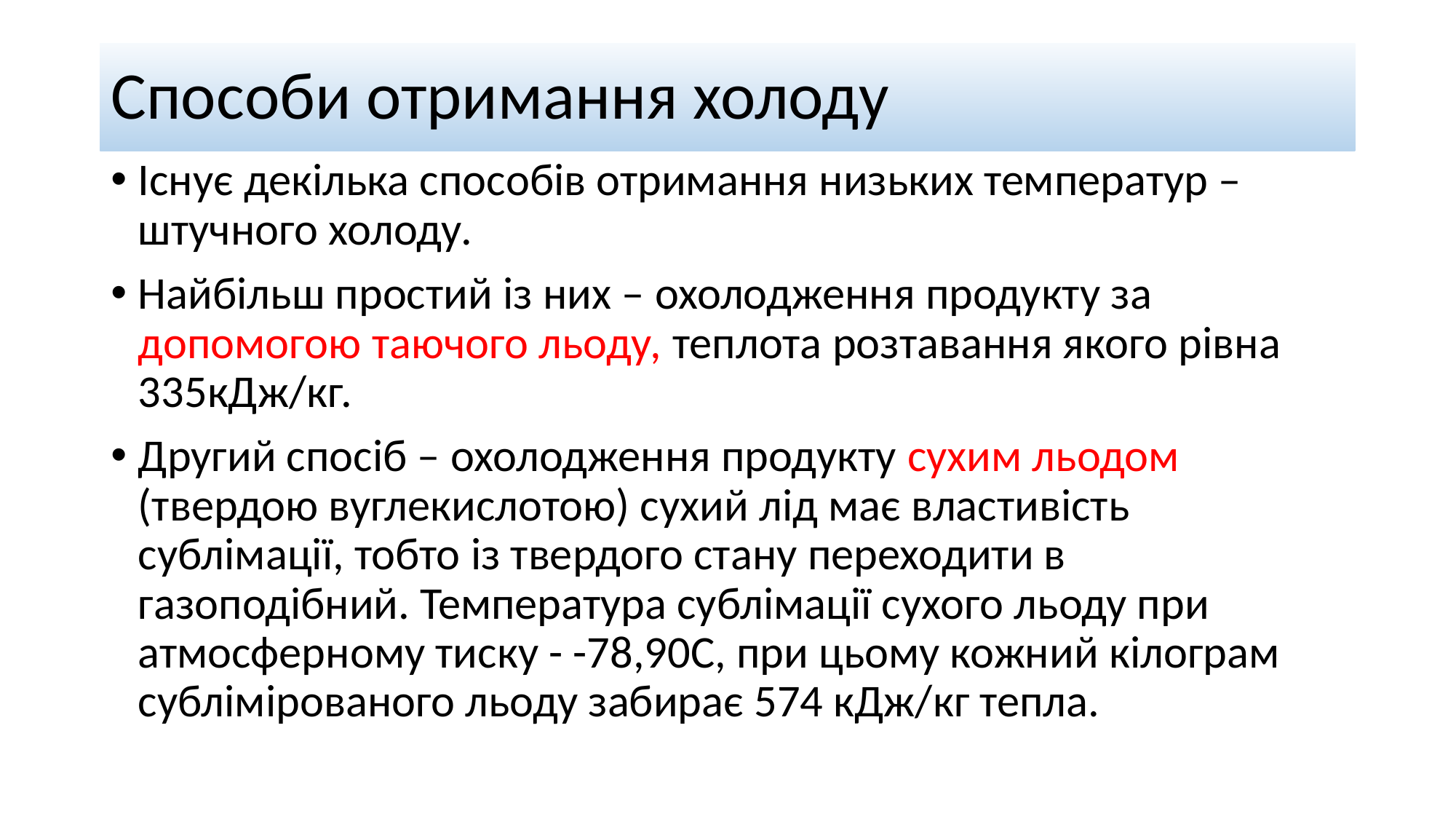

# Способи отримання холоду
Існує декілька способів отримання низьких температур – штучного холоду.
Найбільш простий із них – охолодження продукту за допомогою таючого льоду, теплота розтавання якого рівна 335кДж/кг.
Другий спосіб – охолодження продукту сухим льодом (твердою вуглекислотою) сухий лід має властивість сублімації, тобто із твердого стану переходити в газоподібний. Температура сублімації сухого льоду при атмосферному тиску - -78,90С, при цьому кожний кілограм сублімірованого льоду забирає 574 кДж/кг тепла.